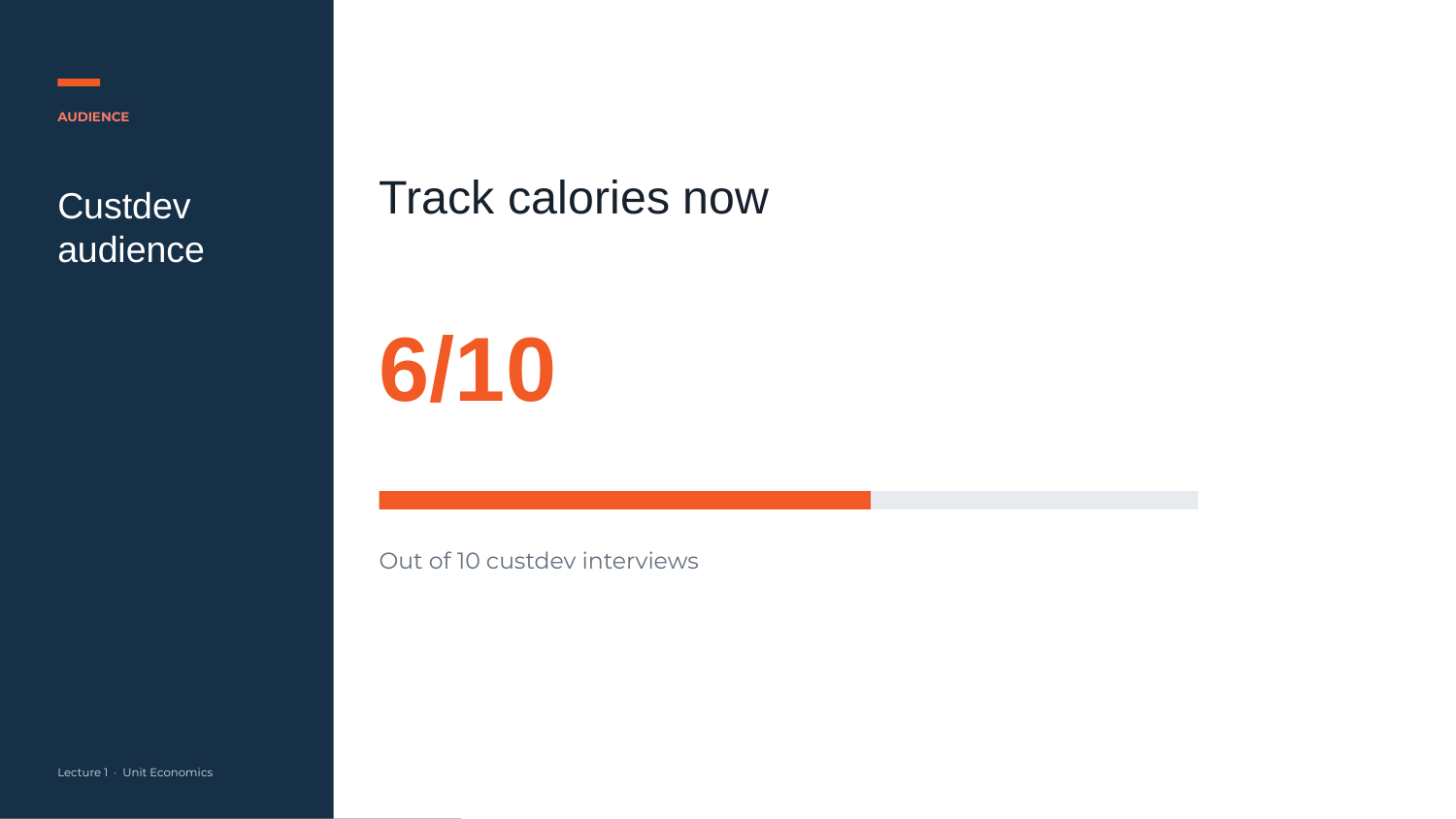

AUDIENCE
Track calories now
Custdev audience
6/10

Out of 10 custdev interviews
Lecture 1  ·  Unit Economics